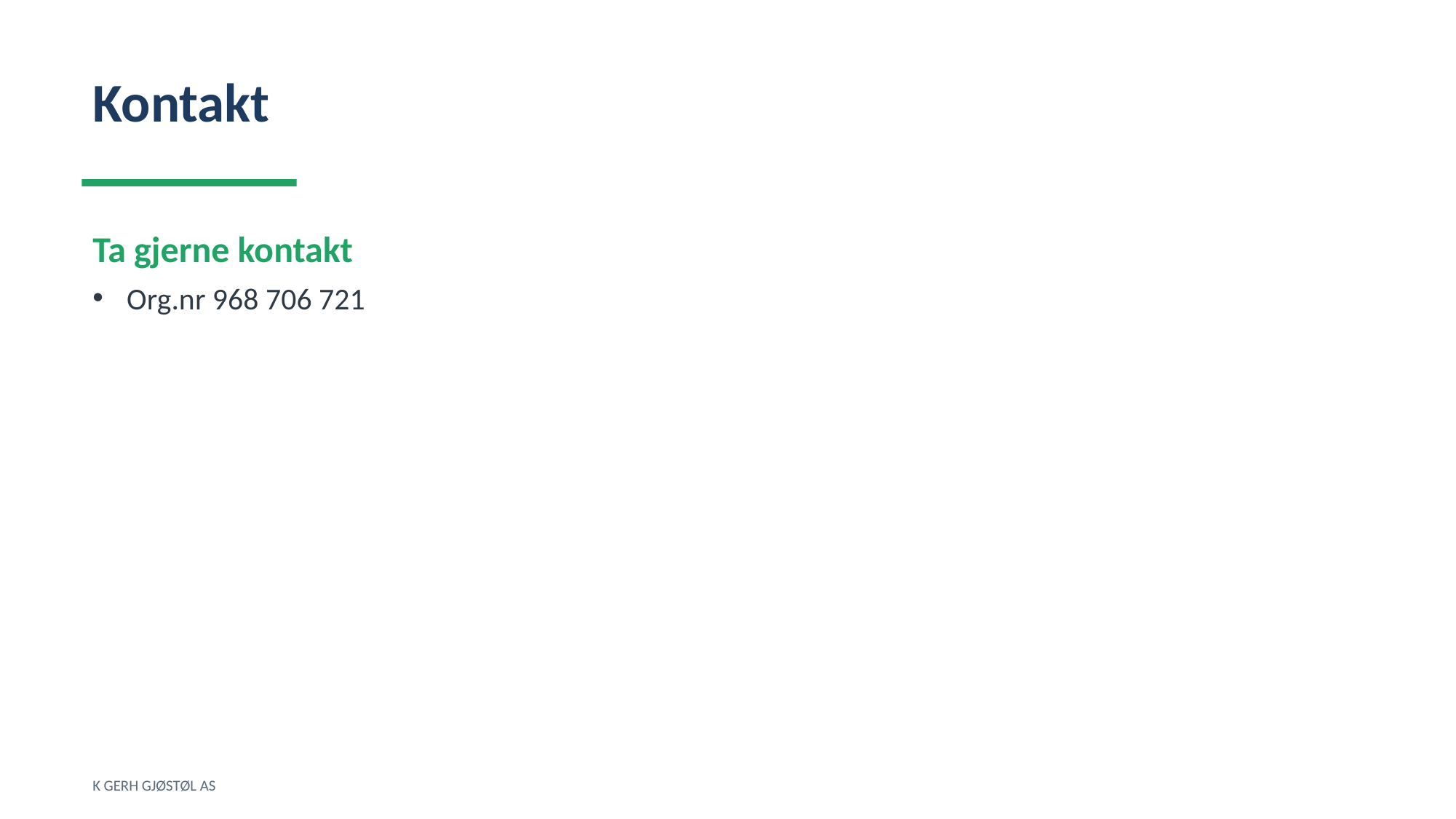

Kontakt

Ta gjerne kontakt
Org.nr 968 706 721
K GERH GJØSTØL AS